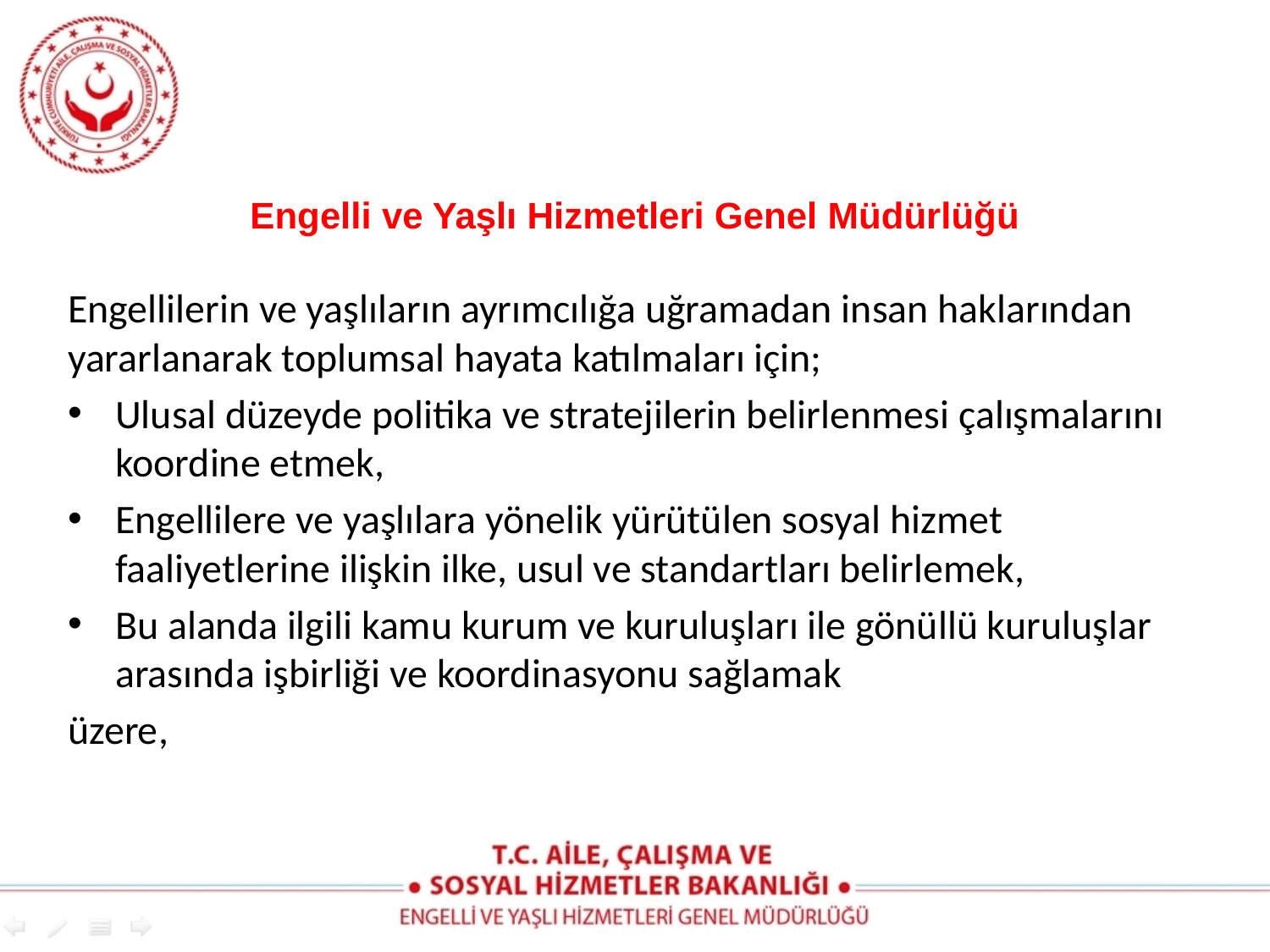

#
Engelli ve Yaşlı Hizmetleri Genel Müdürlüğü
Engellilerin ve yaşlıların ayrımcılığa uğramadan insan haklarından yararlanarak toplumsal hayata katılmaları için;
Ulusal düzeyde politika ve stratejilerin belirlenmesi çalışmalarını koordine etmek,
Engellilere ve yaşlılara yönelik yürütülen sosyal hizmet faaliyetlerine ilişkin ilke, usul ve standartları belirlemek,
Bu alanda ilgili kamu kurum ve kuruluşları ile gönüllü kuruluşlar arasında işbirliği ve koordinasyonu sağlamak
üzere,